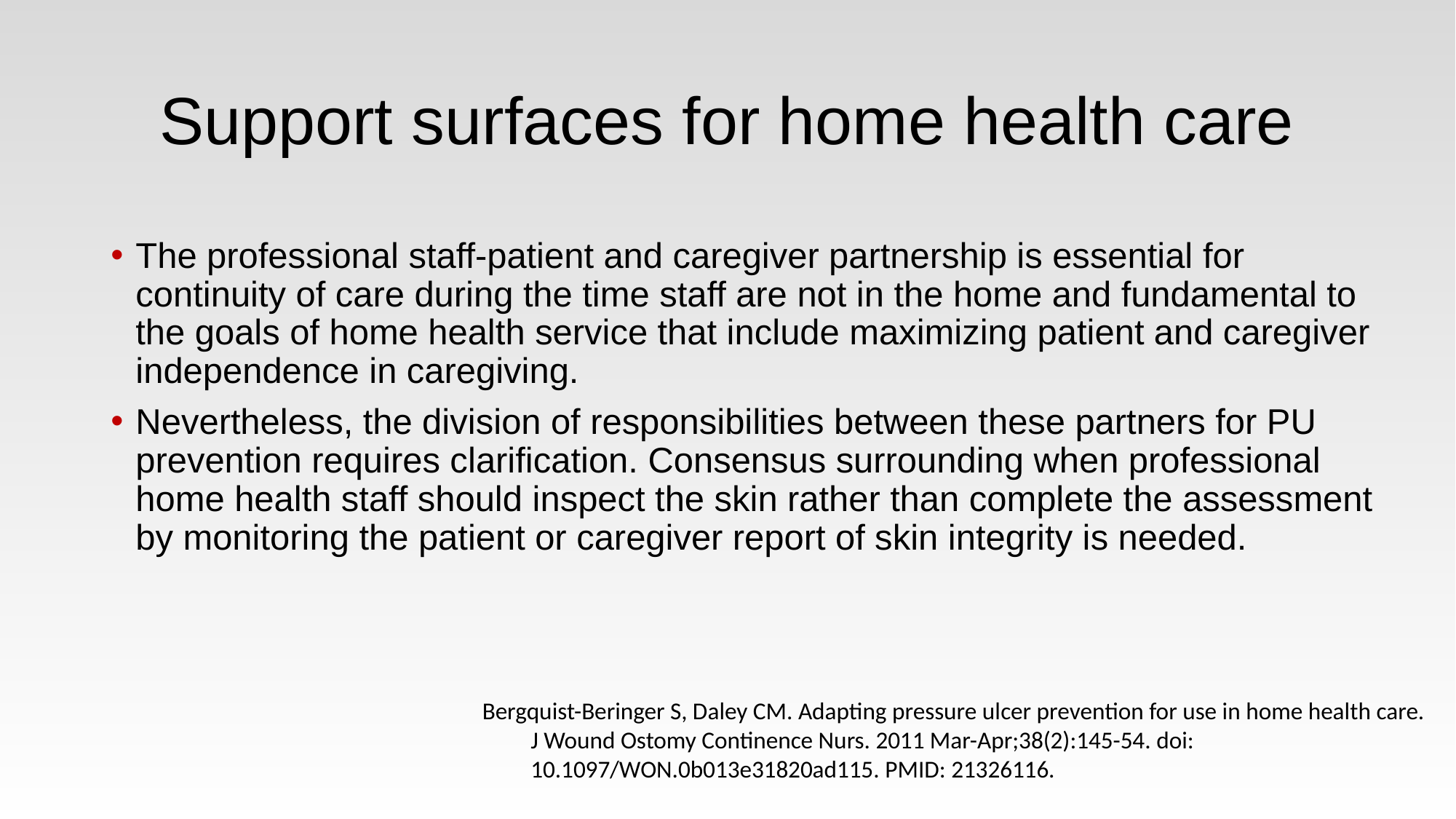

# Support surfaces for home health care
The professional staff-patient and caregiver partnership is essential for continuity of care during the time staff are not in the home and fundamental to the goals of home health service that include maximizing patient and caregiver independence in caregiving.
Nevertheless, the division of responsibilities between these partners for PU prevention requires clarification. Consensus surrounding when professional home health staff should inspect the skin rather than complete the assessment by monitoring the patient or caregiver report of skin integrity is needed.

Bergquist-Beringer S, Daley CM. Adapting pressure ulcer prevention for use in home health care. J Wound Ostomy Continence Nurs. 2011 Mar-Apr;38(2):145-54. doi: 10.1097/WON.0b013e31820ad115. PMID: 21326116.